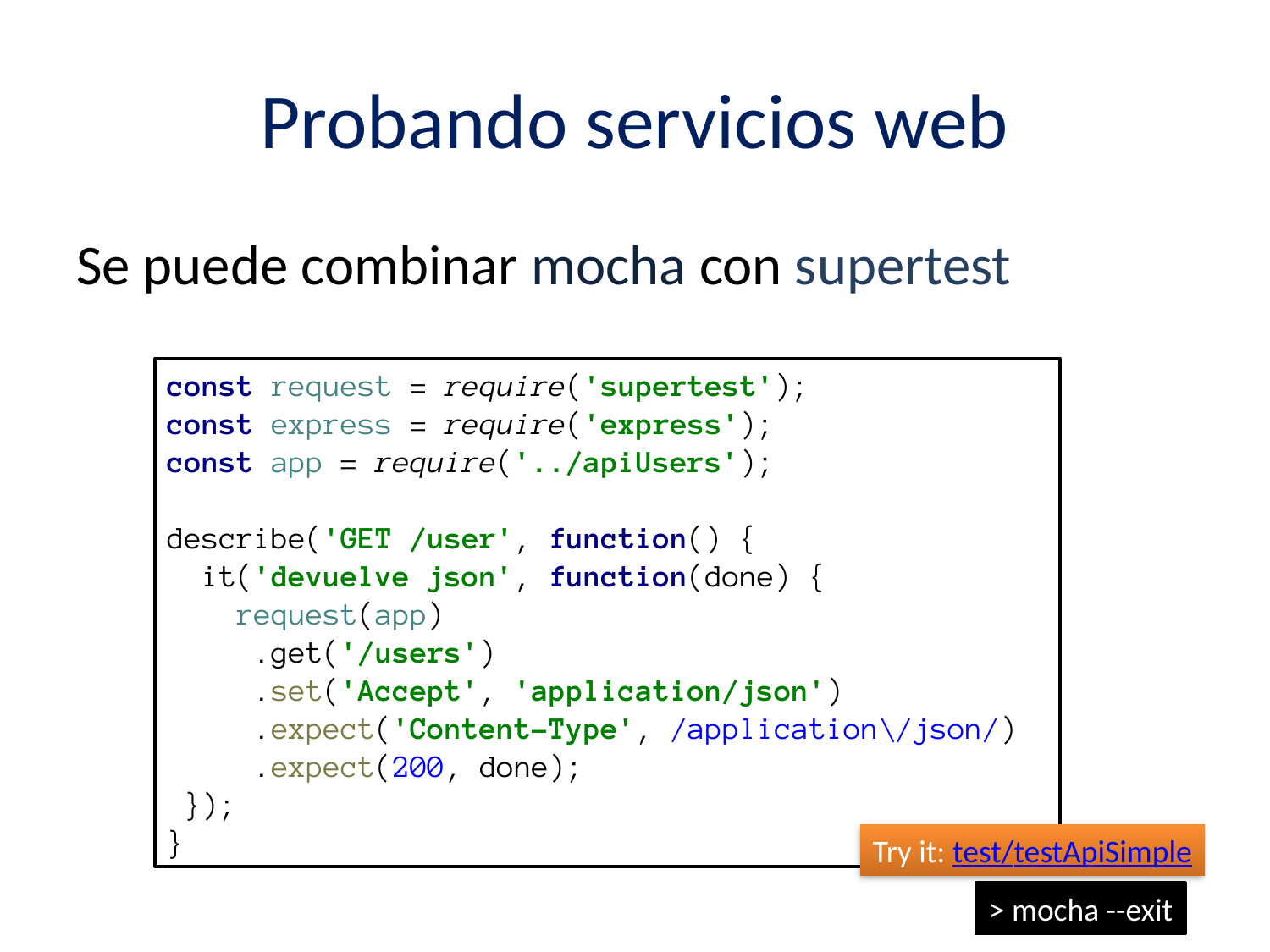

# Probando servicios web
Se puede combinar mocha con supertest
const request = require('supertest');
const express = require('express');
const app = require('../apiUsers');
describe('GET /user', function() {
  it('devuelve json', function(done) {
    request(app)
     .get('/users')
     .set('Accept', 'application/json')
     .expect('Content-Type', /application\/json/)
     .expect(200, done);
 });
}
Try it: test/testApiSimple
> mocha --exit